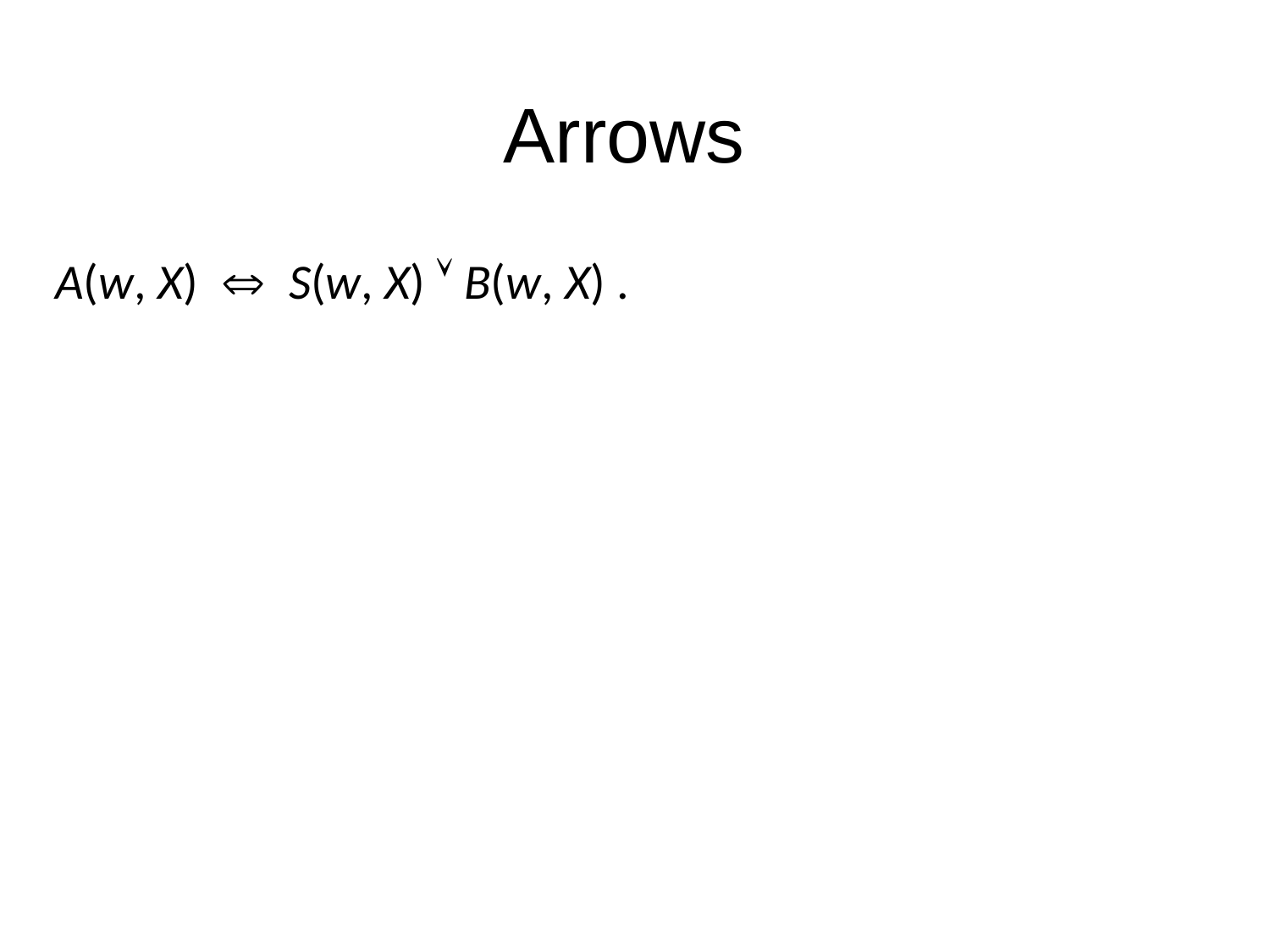

# Arrows
A(w, X)  ⇔  S(w, X) ∨ B(w, X) .